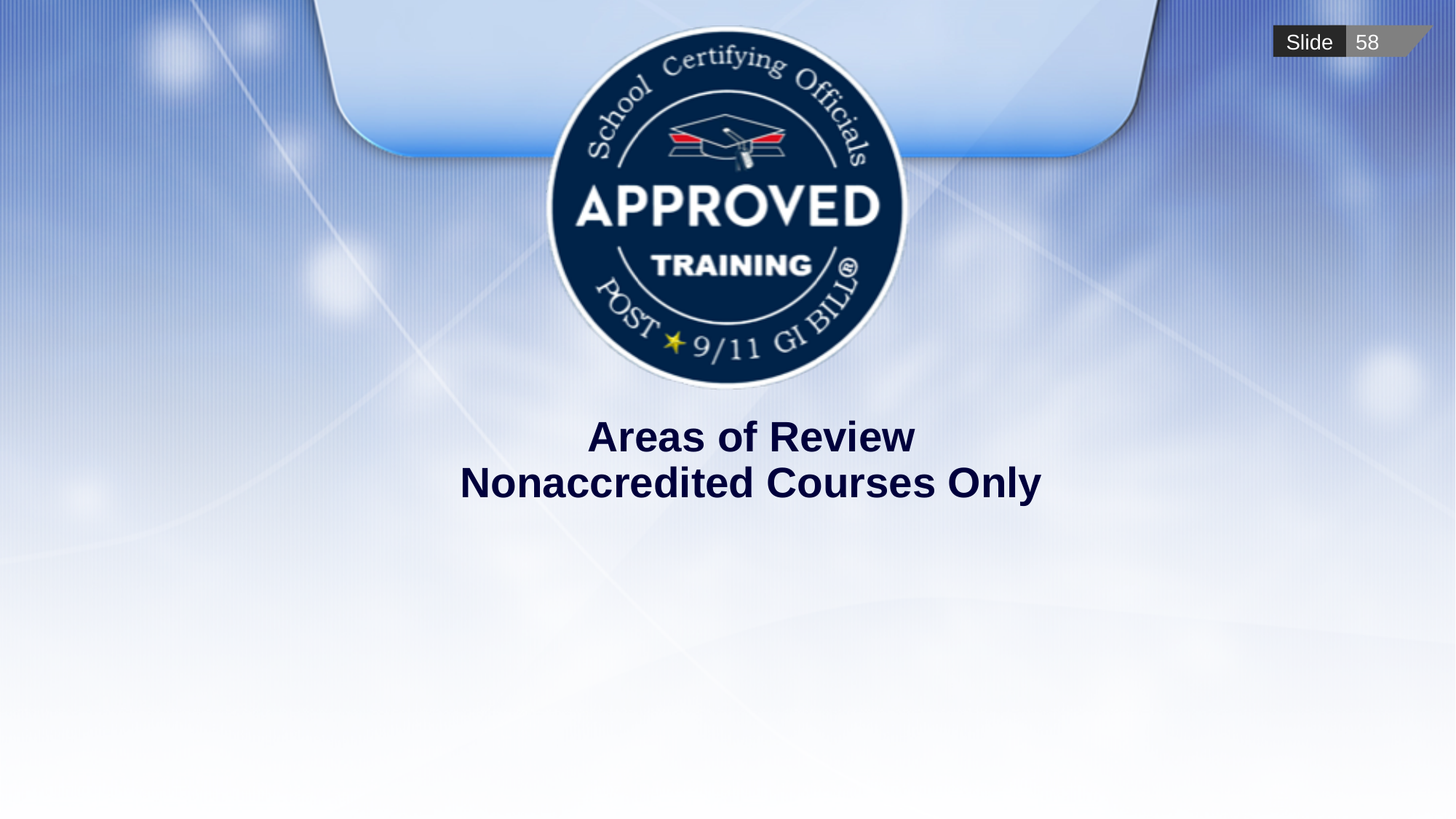

# Areas of Review Nonaccredited Courses Only